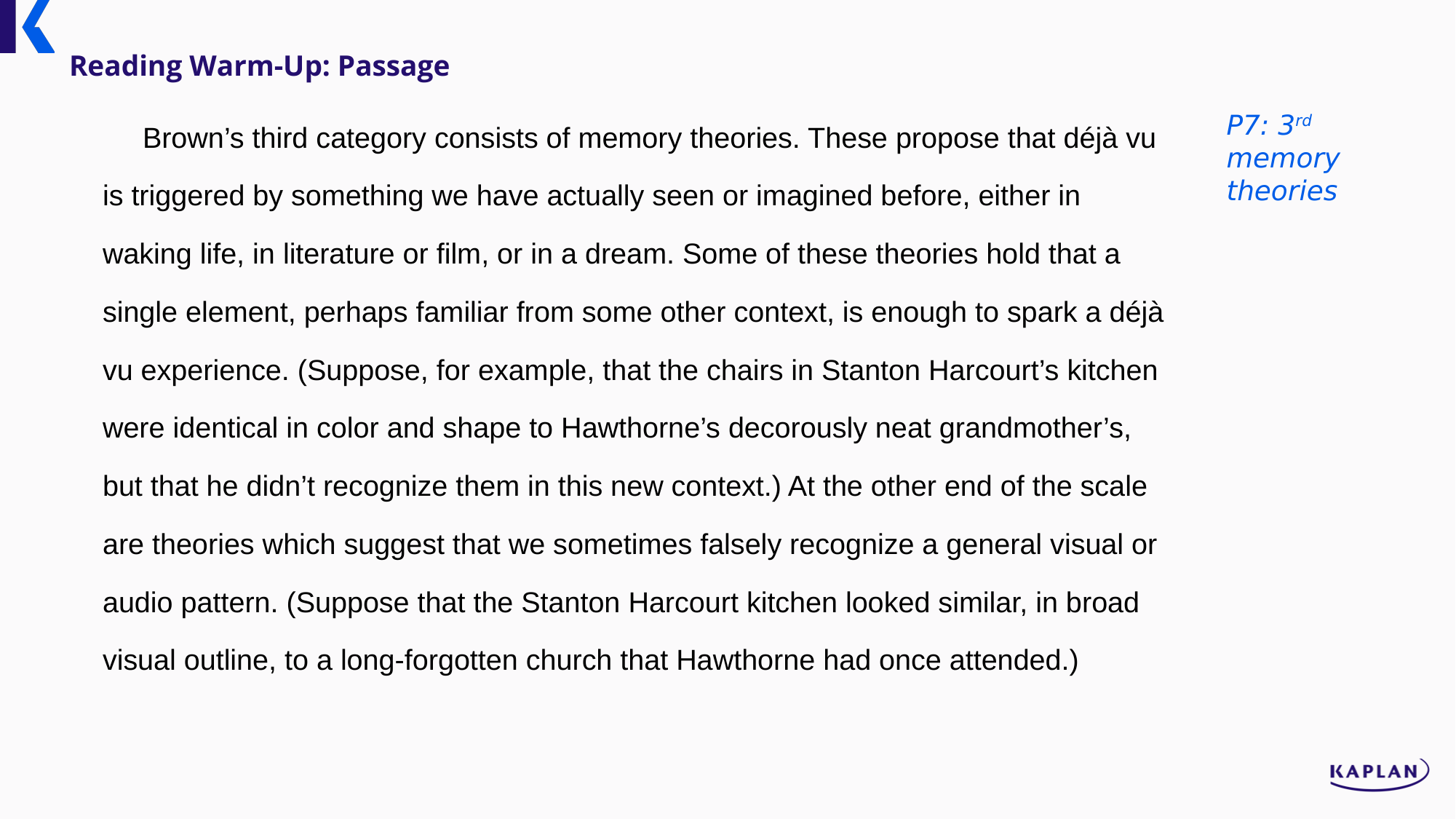

Reading Warm-Up: Passage
     Brown’s third category consists of memory theories. These propose that déjà vu is triggered by something we have actually seen or imagined before, either in waking life, in literature or film, or in a dream. Some of these theories hold that a single element, perhaps familiar from some other context, is enough to spark a déjà vu experience. (Suppose, for example, that the chairs in Stanton Harcourt’s kitchen were identical in color and shape to Hawthorne’s decorously neat grandmother’s, but that he didn’t recognize them in this new context.) At the other end of the scale are theories which suggest that we sometimes falsely recognize a general visual or audio pattern. (Suppose that the Stanton Harcourt kitchen looked similar, in broad visual outline, to a long-forgotten church that Hawthorne had once attended.)
P7: 3rd memory theories